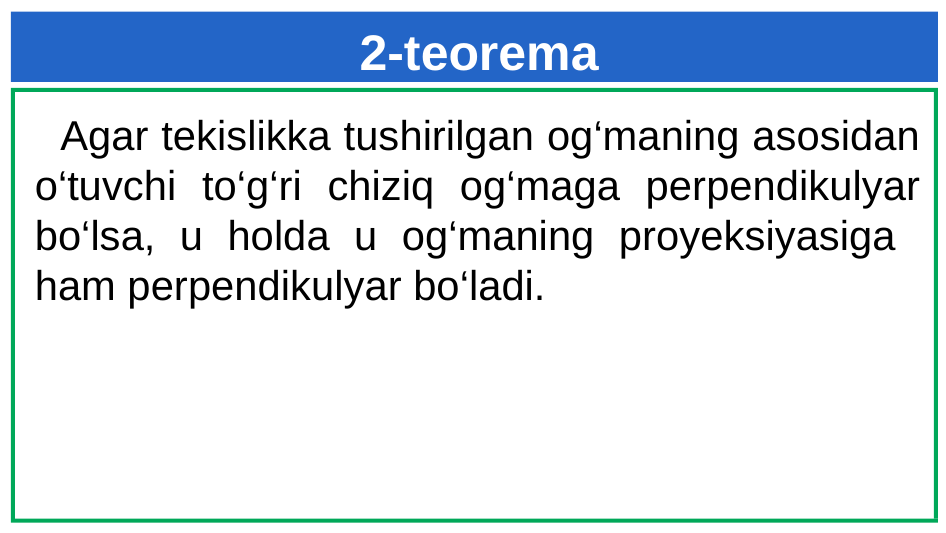

2-teorema
  Agar tekislikka tushirilgan og‘maning asosidan o‘tuvchi to‘g‘ri chiziq og‘maga perpendikulyar bo‘lsa, u holda u og‘maning proyeksiyasiga  ham perpendikulyar bo‘ladi.